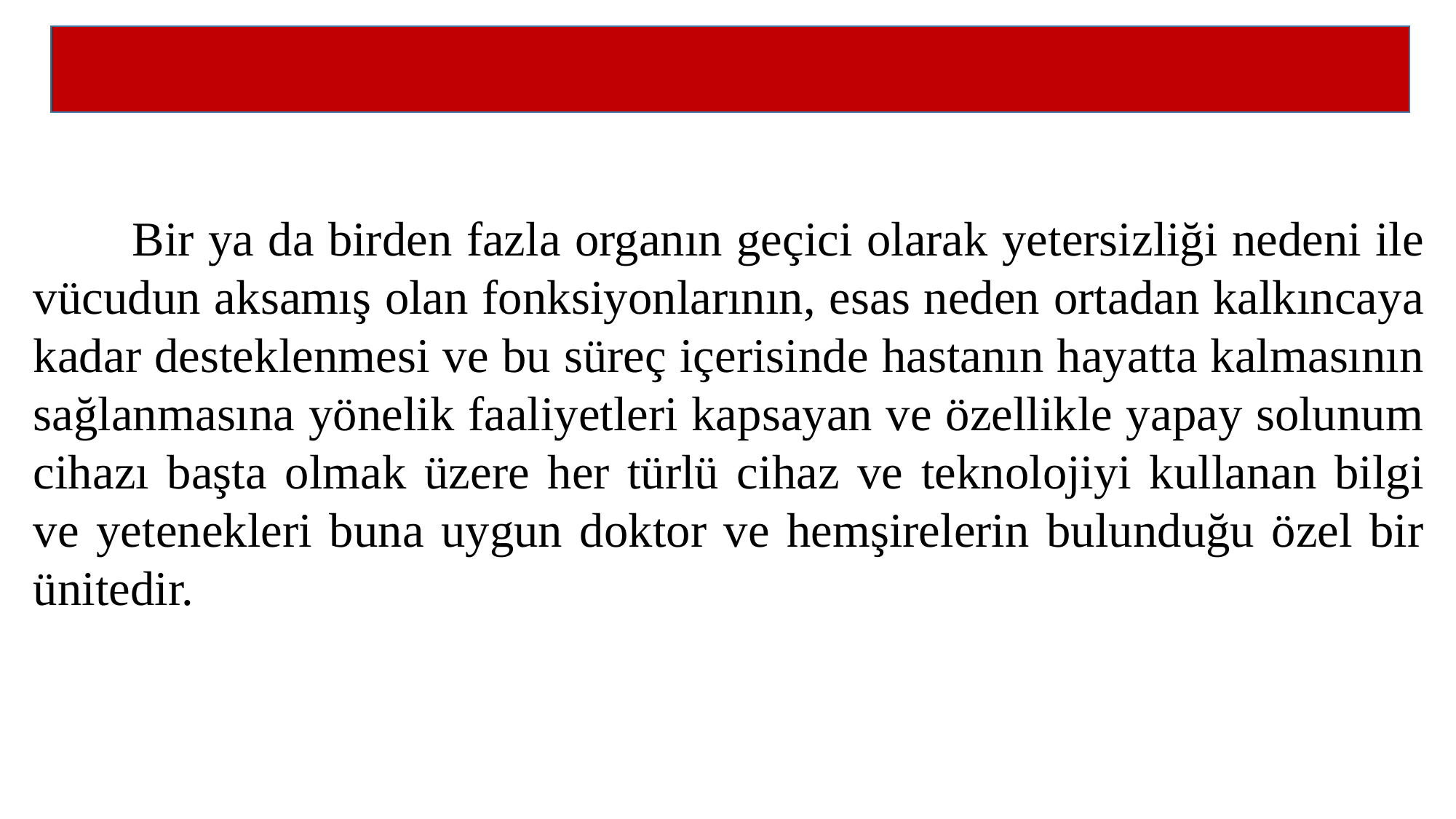

Bir ya da birden fazla organın geçici olarak yetersizliği nedeni ile vücudun aksamış olan fonksiyonlarının, esas neden ortadan kalkıncaya kadar desteklenmesi ve bu süreç içerisinde hastanın hayatta kalmasının sağlanmasına yönelik faaliyetleri kapsayan ve özellikle yapay solunum cihazı başta olmak üzere her türlü cihaz ve teknolojiyi kullanan bilgi ve yetenekleri buna uygun doktor ve hemşirelerin bulunduğu özel bir ünitedir.